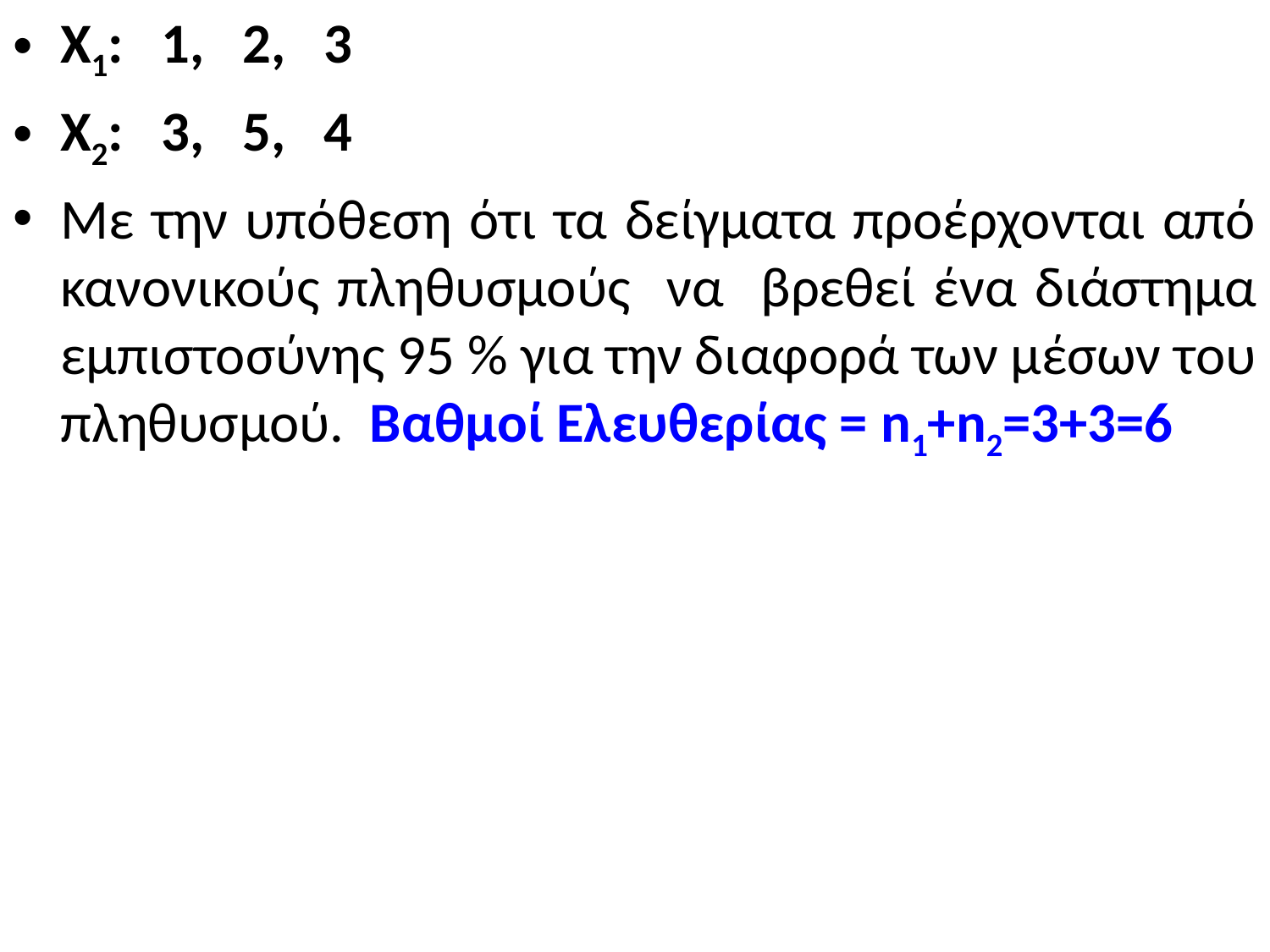

X1:   1,   2,   3
X2:   3,   5,   4
Με την υπόθεση ότι τα δείγματα προέρχονται από κανονικούς πληθυσμούς  να  βρεθεί ένα διάστημα εμπιστοσύνης 95 % για την διαφορά των μέσων του πληθυσμού.  Βαθμοί Ελευθερίας = n1+n2=3+3=6